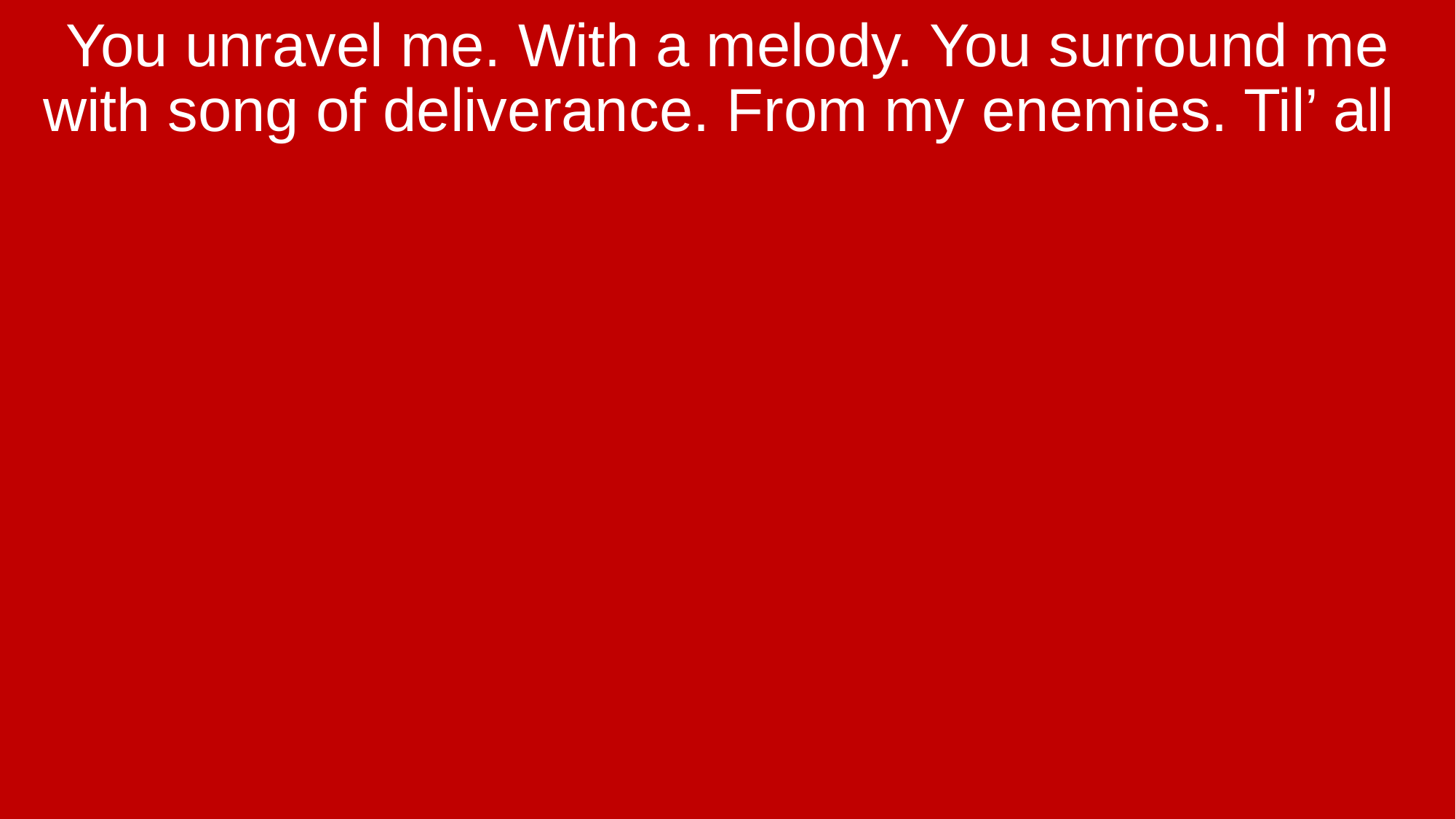

You unravel me. With a melody. You surround me with song of deliverance. From my enemies. Til’ all